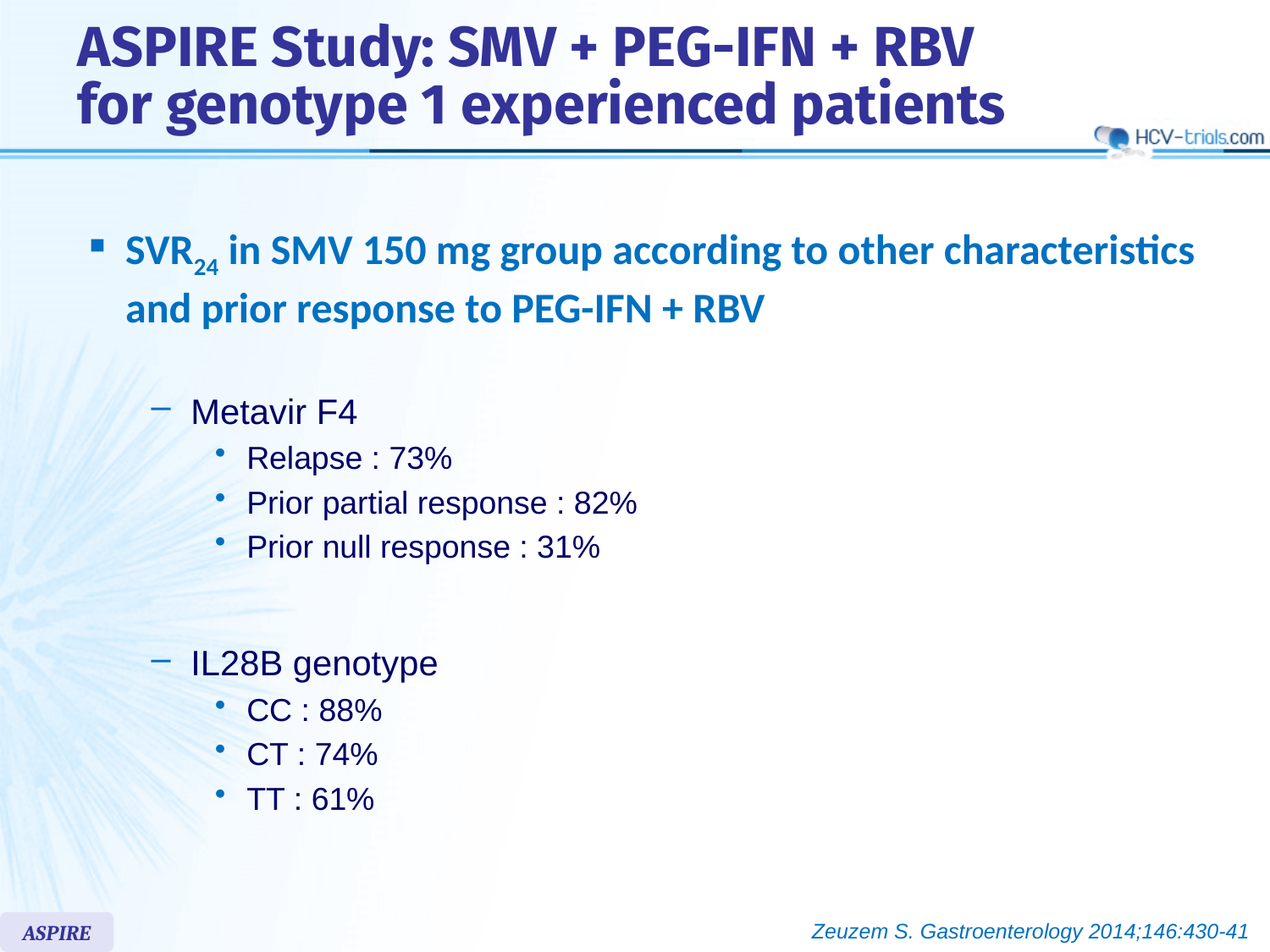

# ASPIRE Study: SMV + PEG-IFN + RBV for genotype 1 experienced patients
SVR24 in SMV 150 mg group according to other characteristics and prior response to PEG-IFN + RBV
Metavir F4
Relapse : 73%
Prior partial response : 82%
Prior null response : 31%

IL28B genotype
CC : 88%
CT : 74%
TT : 61%
Zeuzem S. Gastroenterology 2014;146:430-41
ASPIRE